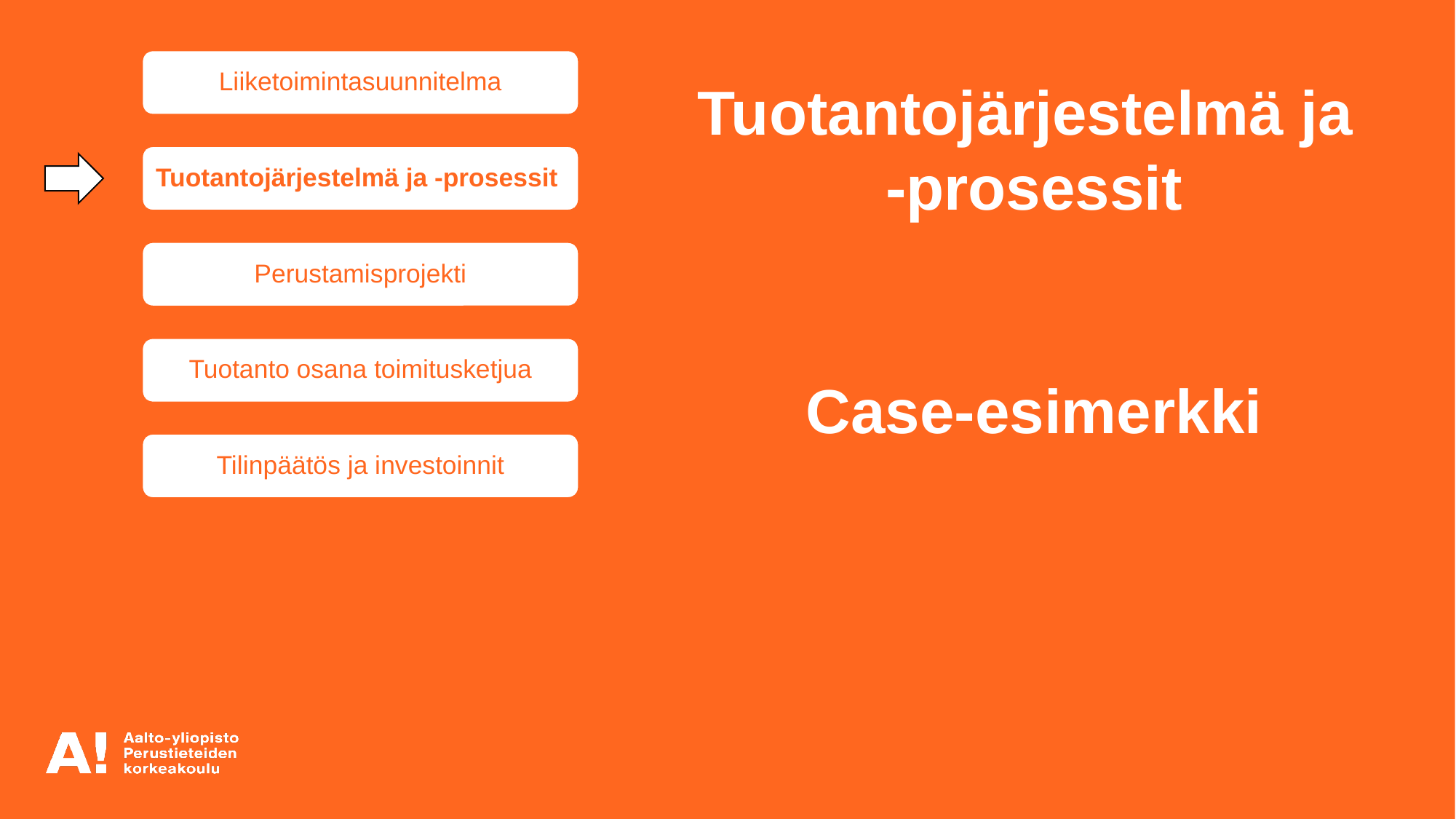

Liiketoimintasuunnitelma
Tuotantojärjestelmä ja
-prosessit

Case-esimerkki

Tuotantojärjestelmä ja -prosessit

Perustamisprojekti

Tuotanto osana toimitusketjua

Tilinpäätös ja investoinnit